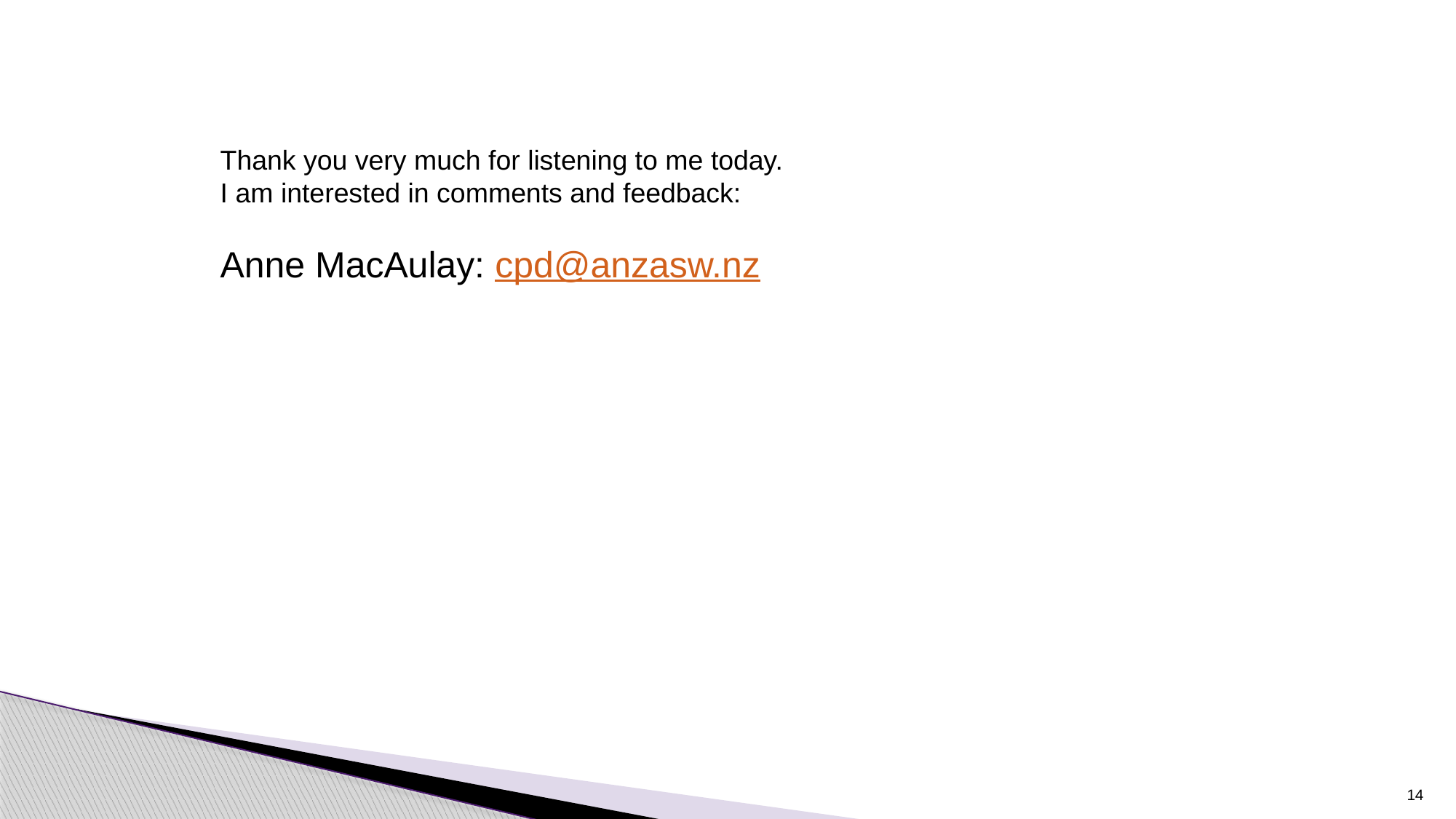

Thank you very much for listening to me today.
I am interested in comments and feedback:

Anne MacAulay: cpd@anzasw.nz
14